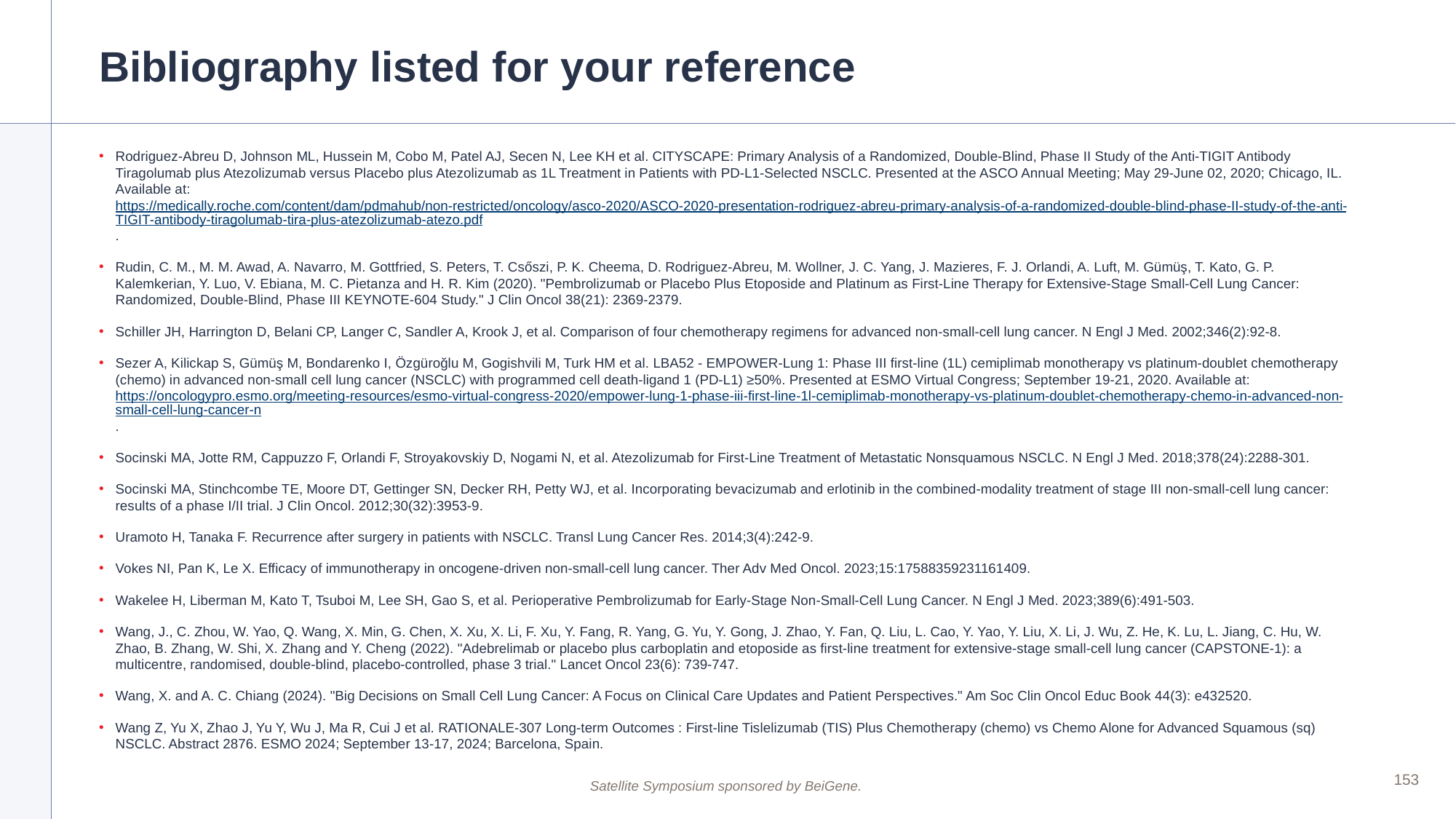

# Bibliography listed for your reference
Rodriguez-Abreu D, Johnson ML, Hussein M, Cobo M, Patel AJ, Secen N, Lee KH et al. CITYSCAPE: Primary Analysis of a Randomized, Double-Blind, Phase II Study of the Anti-TIGIT Antibody Tiragolumab plus Atezolizumab versus Placebo plus Atezolizumab as 1L Treatment in Patients with PD-L1-Selected NSCLC. Presented at the ASCO Annual Meeting; May 29-June 02, 2020; Chicago, IL. Available at: https://medically.roche.com/content/dam/pdmahub/non-restricted/oncology/asco-2020/ASCO-2020-presentation-rodriguez-abreu-primary-analysis-of-a-randomized-double-blind-phase-II-study-of-the-anti-TIGIT-antibody-tiragolumab-tira-plus-atezolizumab-atezo.pdf.
Rudin, C. M., M. M. Awad, A. Navarro, M. Gottfried, S. Peters, T. Csőszi, P. K. Cheema, D. Rodriguez-Abreu, M. Wollner, J. C. Yang, J. Mazieres, F. J. Orlandi, A. Luft, M. Gümüş, T. Kato, G. P. Kalemkerian, Y. Luo, V. Ebiana, M. C. Pietanza and H. R. Kim (2020). "Pembrolizumab or Placebo Plus Etoposide and Platinum as First-Line Therapy for Extensive-Stage Small-Cell Lung Cancer: Randomized, Double-Blind, Phase III KEYNOTE-604 Study." J Clin Oncol 38(21): 2369-2379.
Schiller JH, Harrington D, Belani CP, Langer C, Sandler A, Krook J, et al. Comparison of four chemotherapy regimens for advanced non-small-cell lung cancer. N Engl J Med. 2002;346(2):92-8.
Sezer A, Kilickap S, Gümüş M, Bondarenko I, Özgüroğlu M, Gogishvili M, Turk HM et al. LBA52 - EMPOWER-Lung 1: Phase III first-line (1L) cemiplimab monotherapy vs platinum-doublet chemotherapy (chemo) in advanced non-small cell lung cancer (NSCLC) with programmed cell death-ligand 1 (PD-L1) ≥50%. Presented at ESMO Virtual Congress; September 19-21, 2020. Available at: https://oncologypro.esmo.org/meeting-resources/esmo-virtual-congress-2020/empower-lung-1-phase-iii-first-line-1l-cemiplimab-monotherapy-vs-platinum-doublet-chemotherapy-chemo-in-advanced-non-small-cell-lung-cancer-n.
Socinski MA, Jotte RM, Cappuzzo F, Orlandi F, Stroyakovskiy D, Nogami N, et al. Atezolizumab for First-Line Treatment of Metastatic Nonsquamous NSCLC. N Engl J Med. 2018;378(24):2288-301.
Socinski MA, Stinchcombe TE, Moore DT, Gettinger SN, Decker RH, Petty WJ, et al. Incorporating bevacizumab and erlotinib in the combined-modality treatment of stage III non-small-cell lung cancer: results of a phase I/II trial. J Clin Oncol. 2012;30(32):3953-9.
Uramoto H, Tanaka F. Recurrence after surgery in patients with NSCLC. Transl Lung Cancer Res. 2014;3(4):242-9.
Vokes NI, Pan K, Le X. Efficacy of immunotherapy in oncogene-driven non-small-cell lung cancer. Ther Adv Med Oncol. 2023;15:17588359231161409.
Wakelee H, Liberman M, Kato T, Tsuboi M, Lee SH, Gao S, et al. Perioperative Pembrolizumab for Early-Stage Non-Small-Cell Lung Cancer. N Engl J Med. 2023;389(6):491-503.
Wang, J., C. Zhou, W. Yao, Q. Wang, X. Min, G. Chen, X. Xu, X. Li, F. Xu, Y. Fang, R. Yang, G. Yu, Y. Gong, J. Zhao, Y. Fan, Q. Liu, L. Cao, Y. Yao, Y. Liu, X. Li, J. Wu, Z. He, K. Lu, L. Jiang, C. Hu, W. Zhao, B. Zhang, W. Shi, X. Zhang and Y. Cheng (2022). "Adebrelimab or placebo plus carboplatin and etoposide as first-line treatment for extensive-stage small-cell lung cancer (CAPSTONE-1): a multicentre, randomised, double-blind, placebo-controlled, phase 3 trial." Lancet Oncol 23(6): 739-747.
Wang, X. and A. C. Chiang (2024). "Big Decisions on Small Cell Lung Cancer: A Focus on Clinical Care Updates and Patient Perspectives." Am Soc Clin Oncol Educ Book 44(3): e432520.
Wang Z, Yu X, Zhao J, Yu Y, Wu J, Ma R, Cui J et al. RATIONALE-307 Long-term Outcomes : First-line Tislelizumab (TIS) Plus Chemotherapy (chemo) vs Chemo Alone for Advanced Squamous (sq) NSCLC. Abstract 2876. ESMO 2024; September 13-17, 2024; Barcelona, Spain.

153